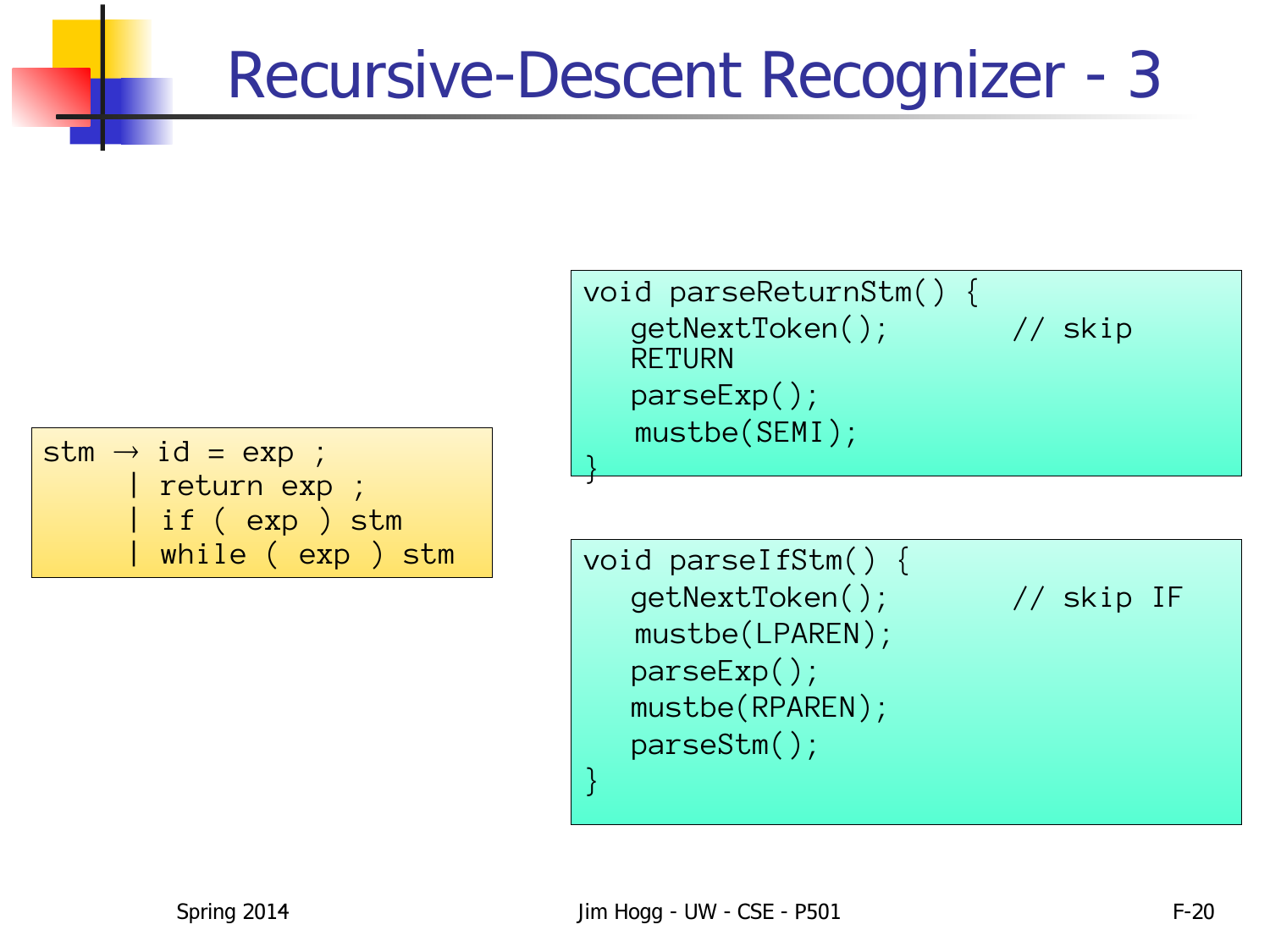

# Recursive-Descent Recognizer - 3
void parseReturnStm() {
	getNextToken();	// skip RETURN
	parseExp();
   mustbe(SEMI);
}

stm → id = exp ;
  | return exp ;
  | if ( exp ) stm
  | while ( exp ) stm
void parseIfStm() {
	getNextToken();	// skip IF
   mustbe(LPAREN);
	parseExp();
	mustbe(RPAREN);
	parseStm();
}
Spring 2014
Jim Hogg - UW - CSE - P501
F-20